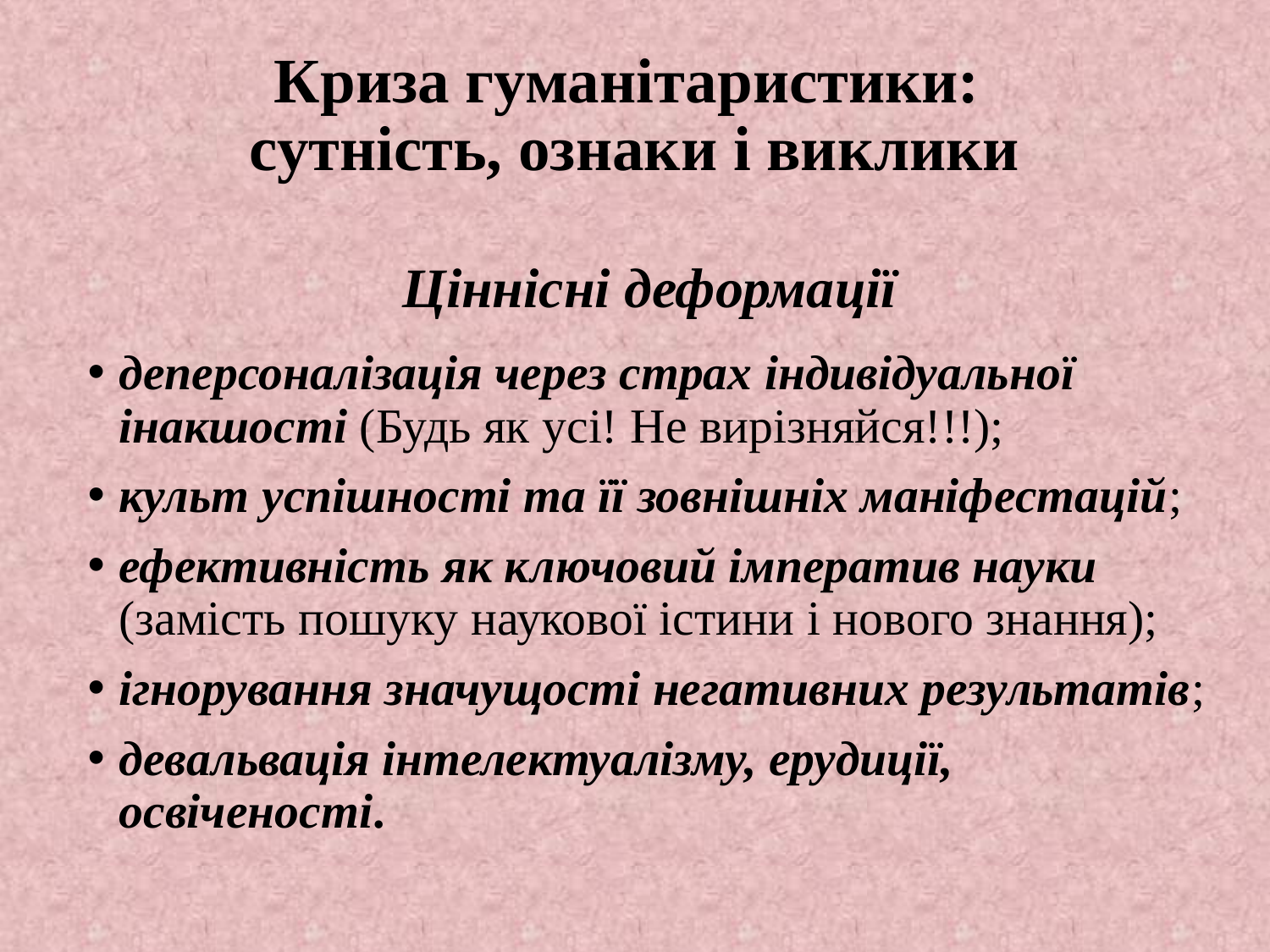

# Криза гуманітаристики: сутність, ознаки і виклики
Ціннісні деформації
деперсоналізація через страх індивідуальної інакшості (Будь як усі! Не вирізняйся!!!);
культ успішності та її зовнішніх маніфестацій;
ефективність як ключовий імператив науки (замість пошуку наукової істини і нового знання);
ігнорування значущості негативних результатів;
девальвація інтелектуалізму, ерудиції, освіченості.